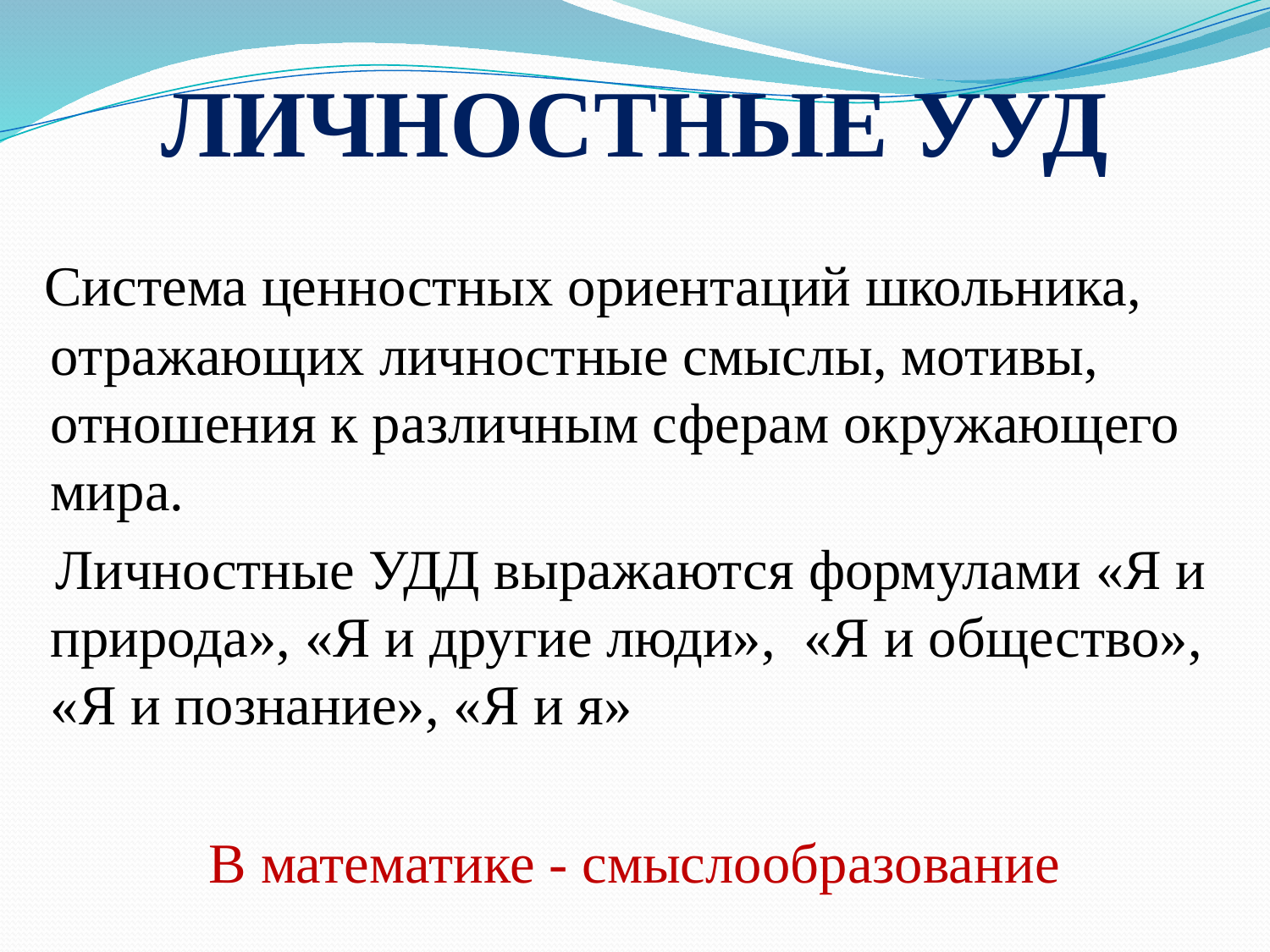

# ЛИЧНОСТНЫЕ УУД
  Система ценностных ориентаций школьника, отражающих личностные смыслы, мотивы, отношения к различным сферам окружающего  мира.
   Личностные УДД выражаются формулами «Я и природа», «Я и другие люди»,  «Я и общество», «Я и познание», «Я и я»

В математике - смыслообразование